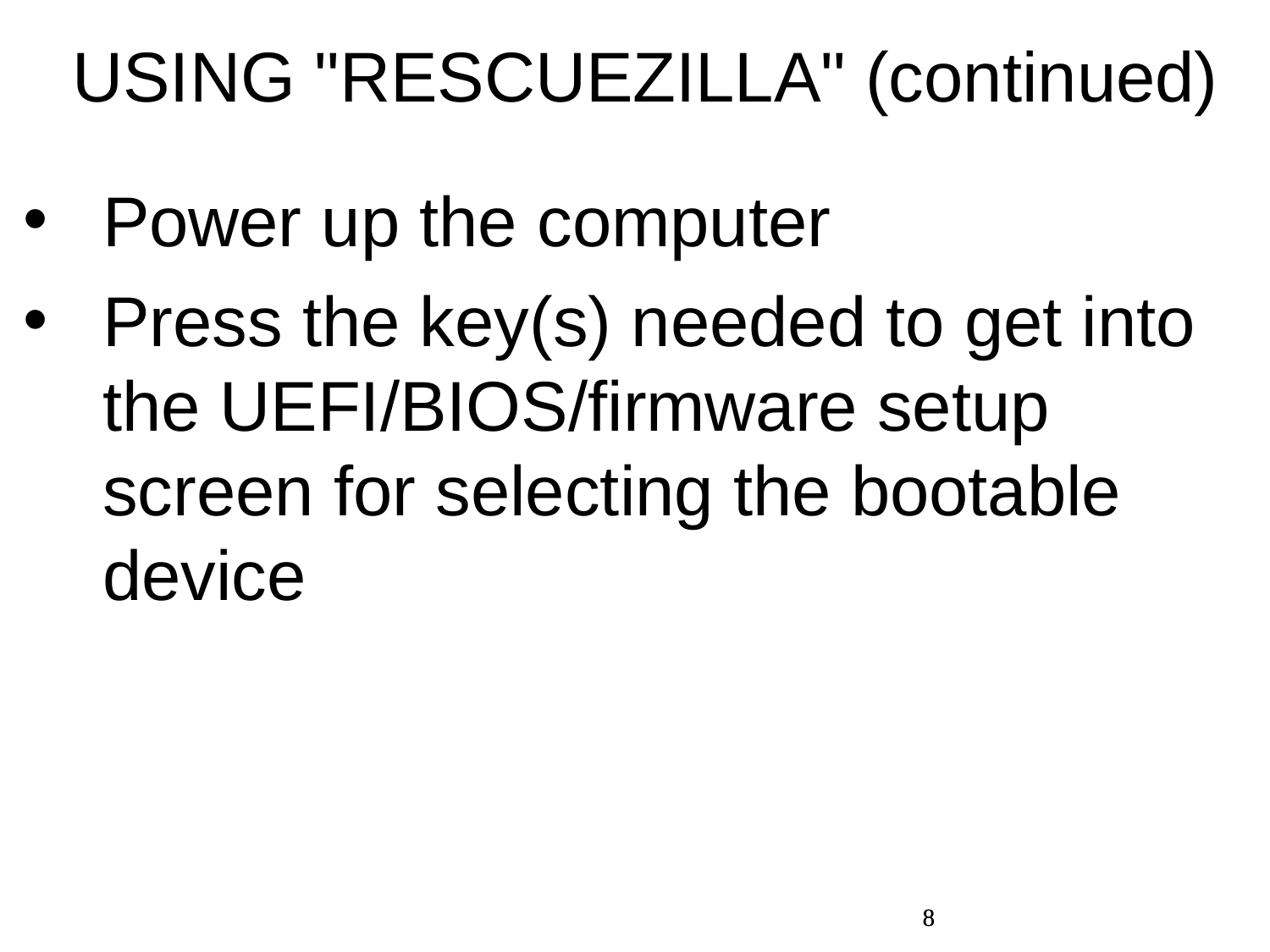

USING "RESCUEZILLA" (continued)
Power up the computer
Press the key(s) needed to get into the UEFI/BIOS/firmware setup screen for selecting the bootable device

8
8